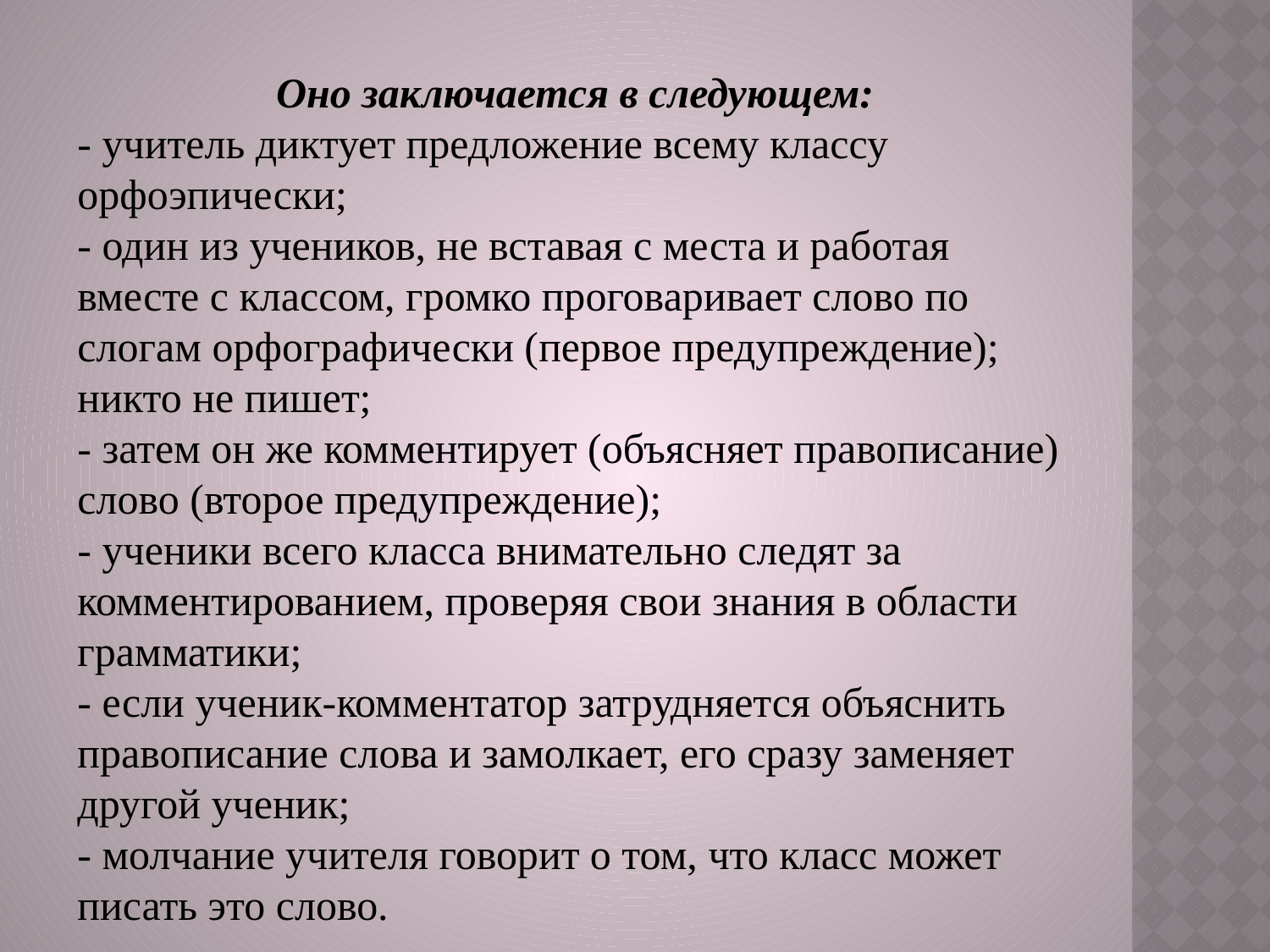

Оно заключается в следующем:
- учитель диктует предложение всему классу орфоэпически;
- один из учеников, не вставая с места и работая вместе с классом, громко проговаривает слово по слогам орфографически (первое предупреждение); никто не пишет;
- затем он же комментирует (объясняет правописание) слово (второе предупреждение);
- ученики всего класса внимательно следят за комментированием, проверяя свои знания в области грамматики;
- если ученик-комментатор затрудняется объяснить правописание слова и замолкает, его сразу заменяет  другой ученик;
- молчание учителя говорит о том, что класс может писать это слово.